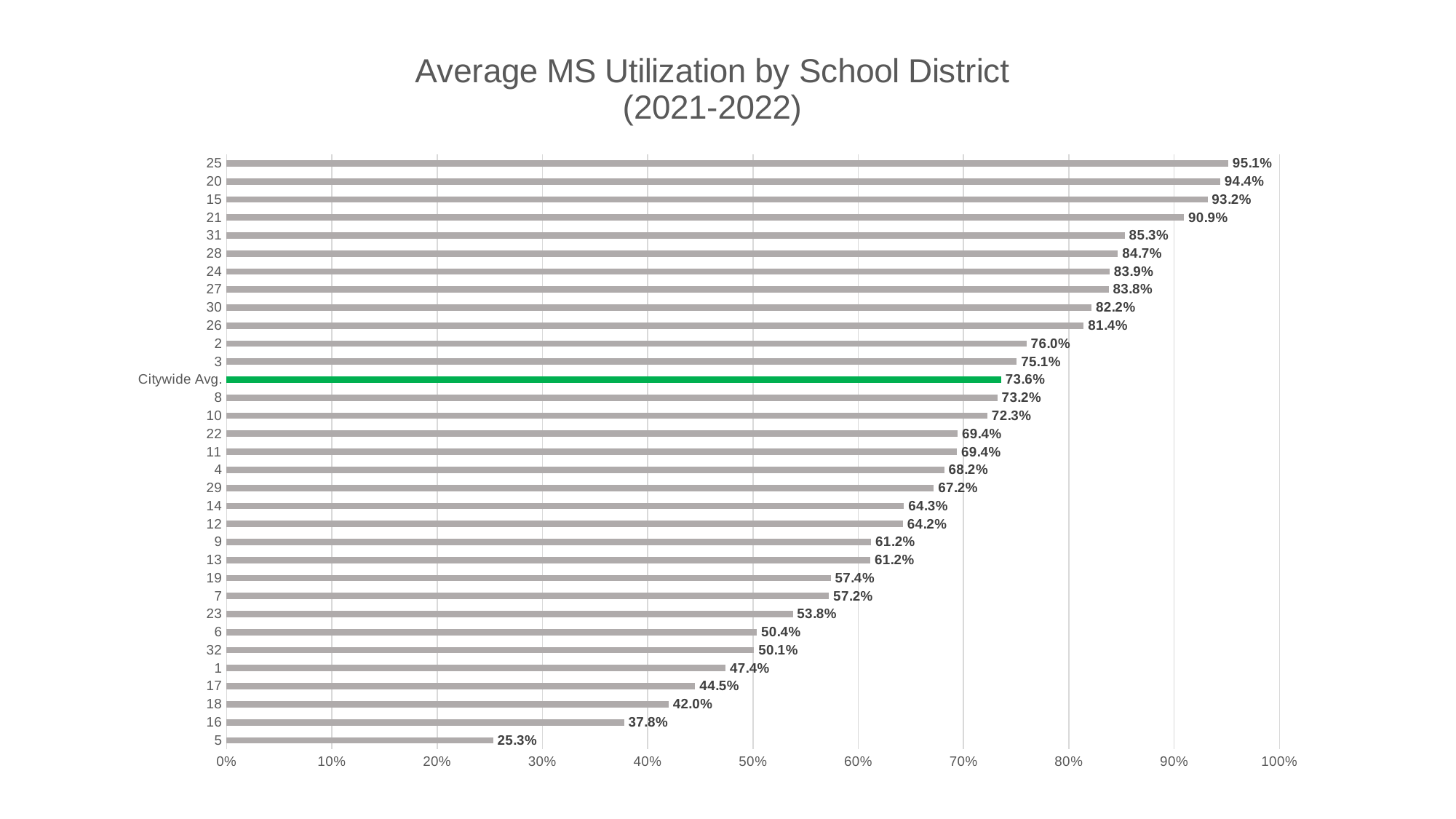

### Chart: Average MS Utilization by School District
(2021-2022)

| Category | Sum of District Utilization |
|---|---|
| 5 | 0.25316455696202533 |
| 16 | 0.3775415896487985 |
| 18 | 0.41983947314262193 |
| 17 | 0.4451468189233279 |
| 1 | 0.4740484429065744 |
| 32 | 0.5010679196924391 |
| 6 | 0.5036396724294814 |
| 23 | 0.5377969762419006 |
| 7 | 0.5722394220846233 |
| 19 | 0.5738152062734402 |
| 13 | 0.6115075825156111 |
| 9 | 0.6122052704576977 |
| 12 | 0.6424783027965284 |
| 14 | 0.643455497382199 |
| 29 | 0.6718243972652033 |
| 4 | 0.6817269076305221 |
| 11 | 0.6938137164040779 |
| 22 | 0.6944190301921317 |
| 10 | 0.7226811423176775 |
| 8 | 0.7321721984883339 |
| Citywide Avg. | 0.735775543438992 |
| 3 | 0.750668647845468 |
| 2 | 0.7598331346841478 |
| 26 | 0.8141789858528056 |
| 30 | 0.8215405284370801 |
| 27 | 0.8379019504480759 |
| 24 | 0.8386673662119623 |
| 28 | 0.8466846684668466 |
| 31 | 0.8531319086219602 |
| 21 | 0.9093859886394374 |
| 15 | 0.931732223903177 |
| 20 | 0.9438973110545535 |
| 25 | 0.9514767932489452 |